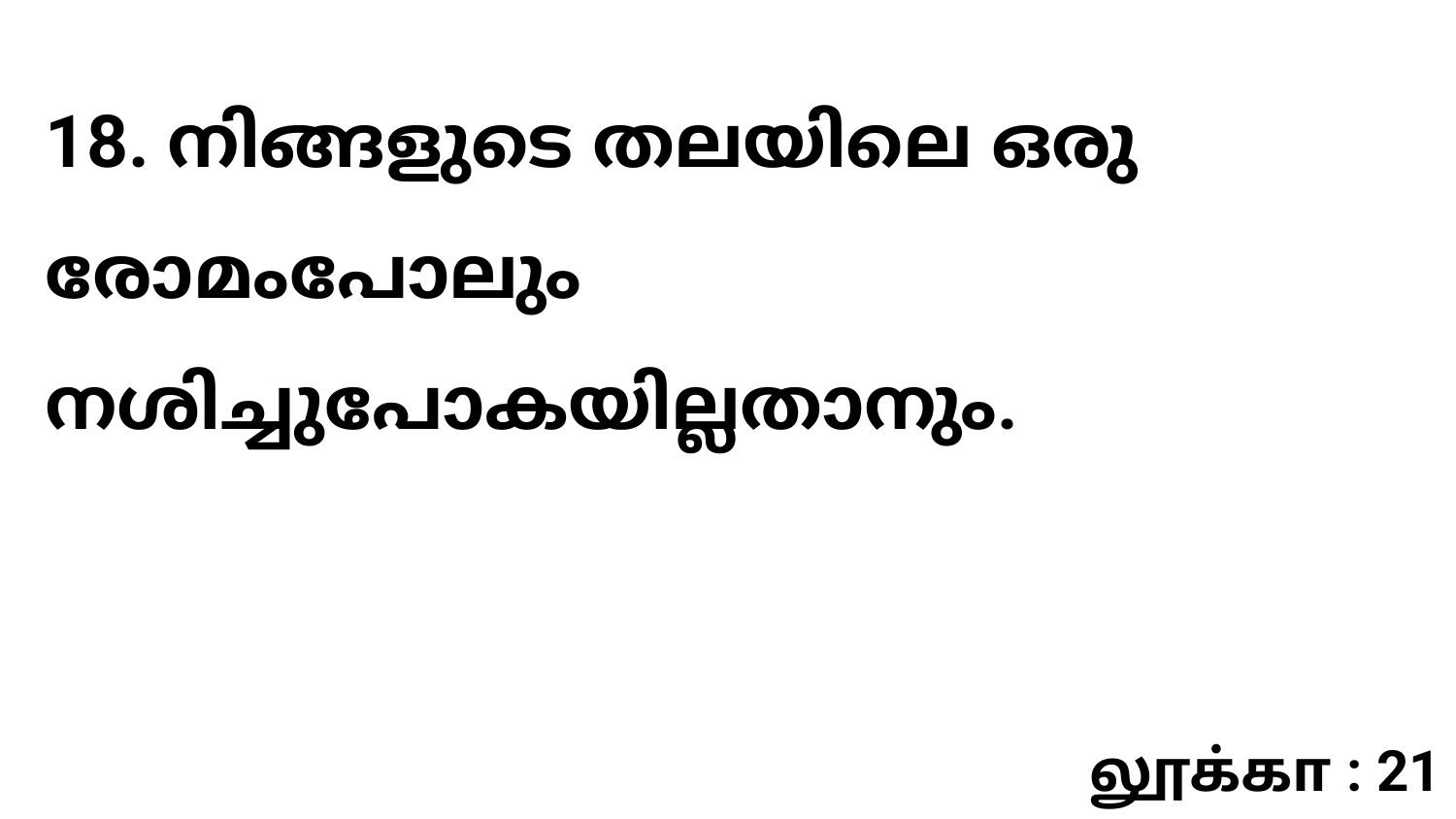

18. നിങ്ങളുടെ തലയിലെ ഒരു രോമംപോലും നശിച്ചുപോകയില്ലതാനും.
லூக்கா : 21